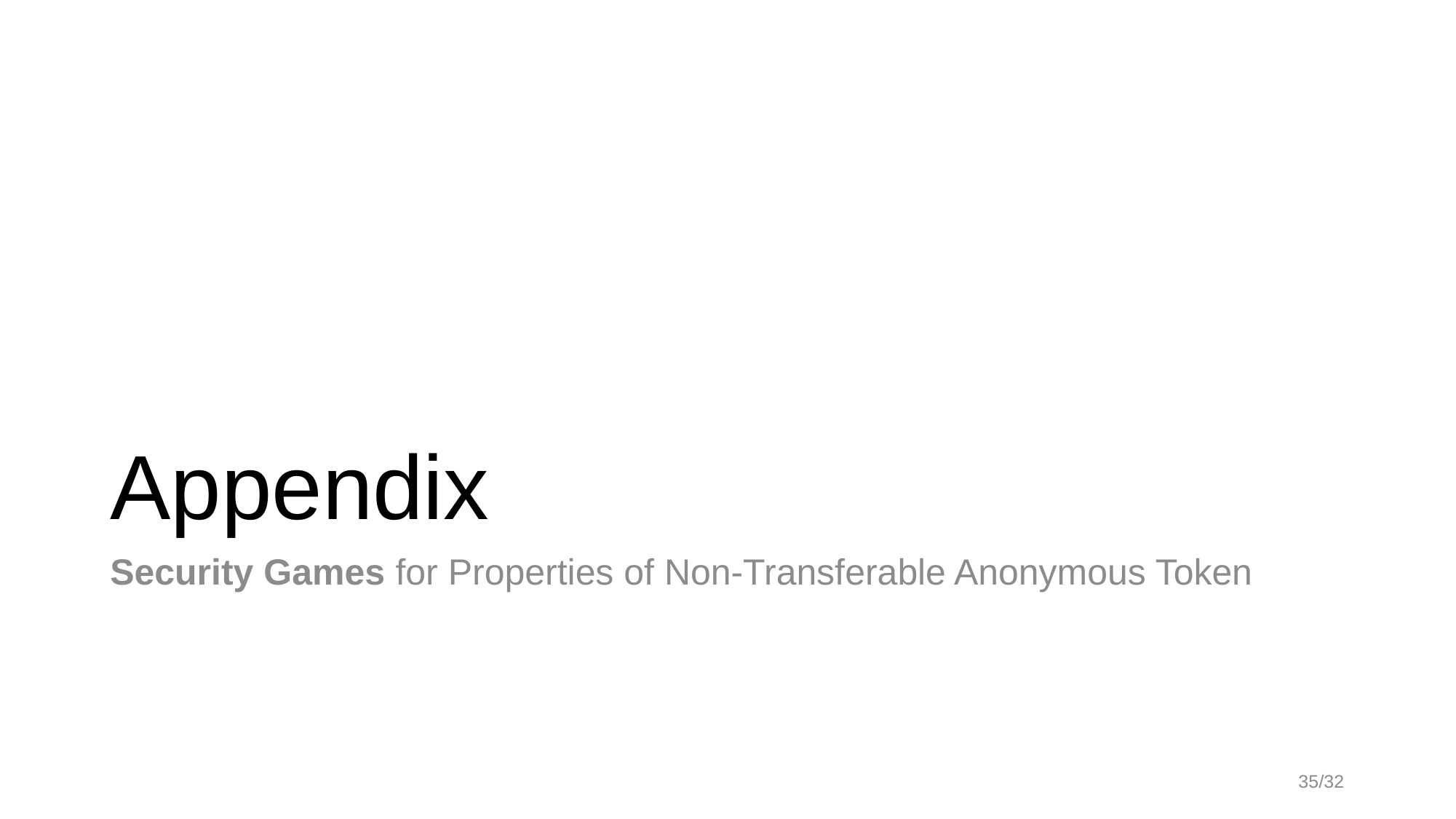

# Appendix
Security Games for Properties of Non-Transferable Anonymous Token
35/32